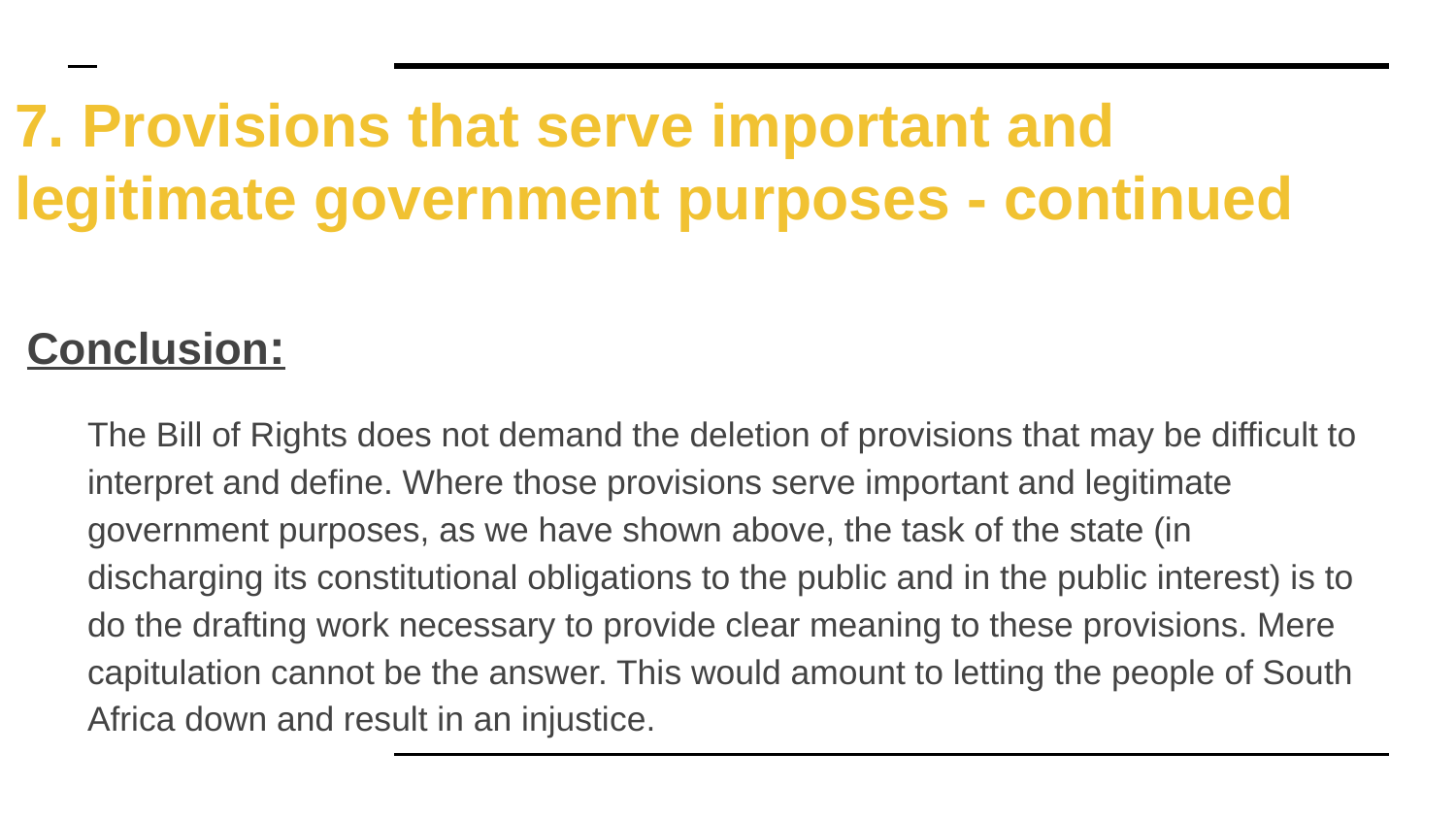

# 7. Provisions that serve important and legitimate government purposes - continued

Conclusion:
The Bill of Rights does not demand the deletion of provisions that may be difficult to interpret and define. Where those provisions serve important and legitimate government purposes, as we have shown above, the task of the state (in discharging its constitutional obligations to the public and in the public interest) is to do the drafting work necessary to provide clear meaning to these provisions. Mere capitulation cannot be the answer. This would amount to letting the people of South Africa down and result in an injustice.